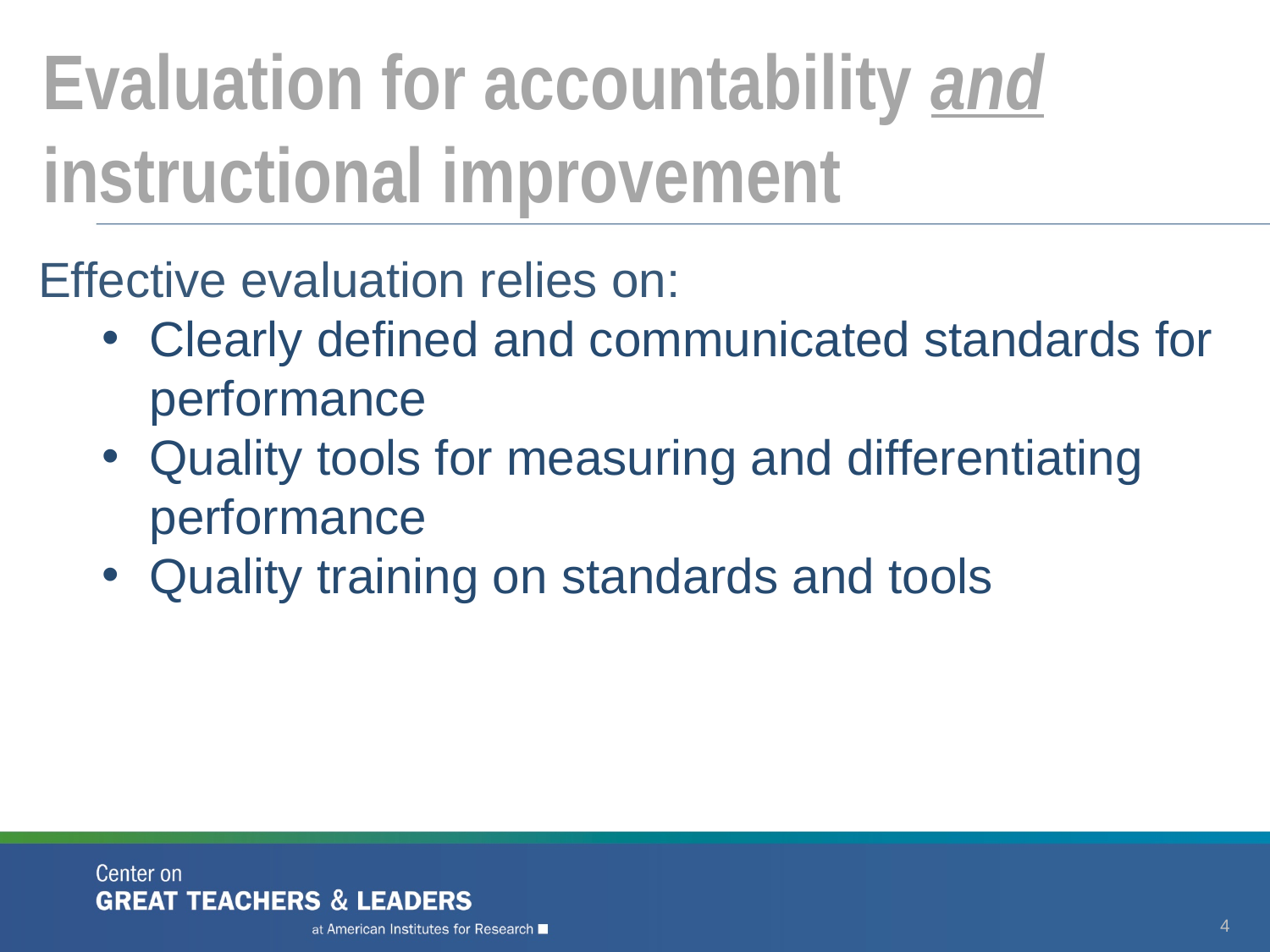

# Evaluation for accountability and instructional improvement
Effective evaluation relies on:
Clearly defined and communicated standards for performance
Quality tools for measuring and differentiating performance
Quality training on standards and tools
4